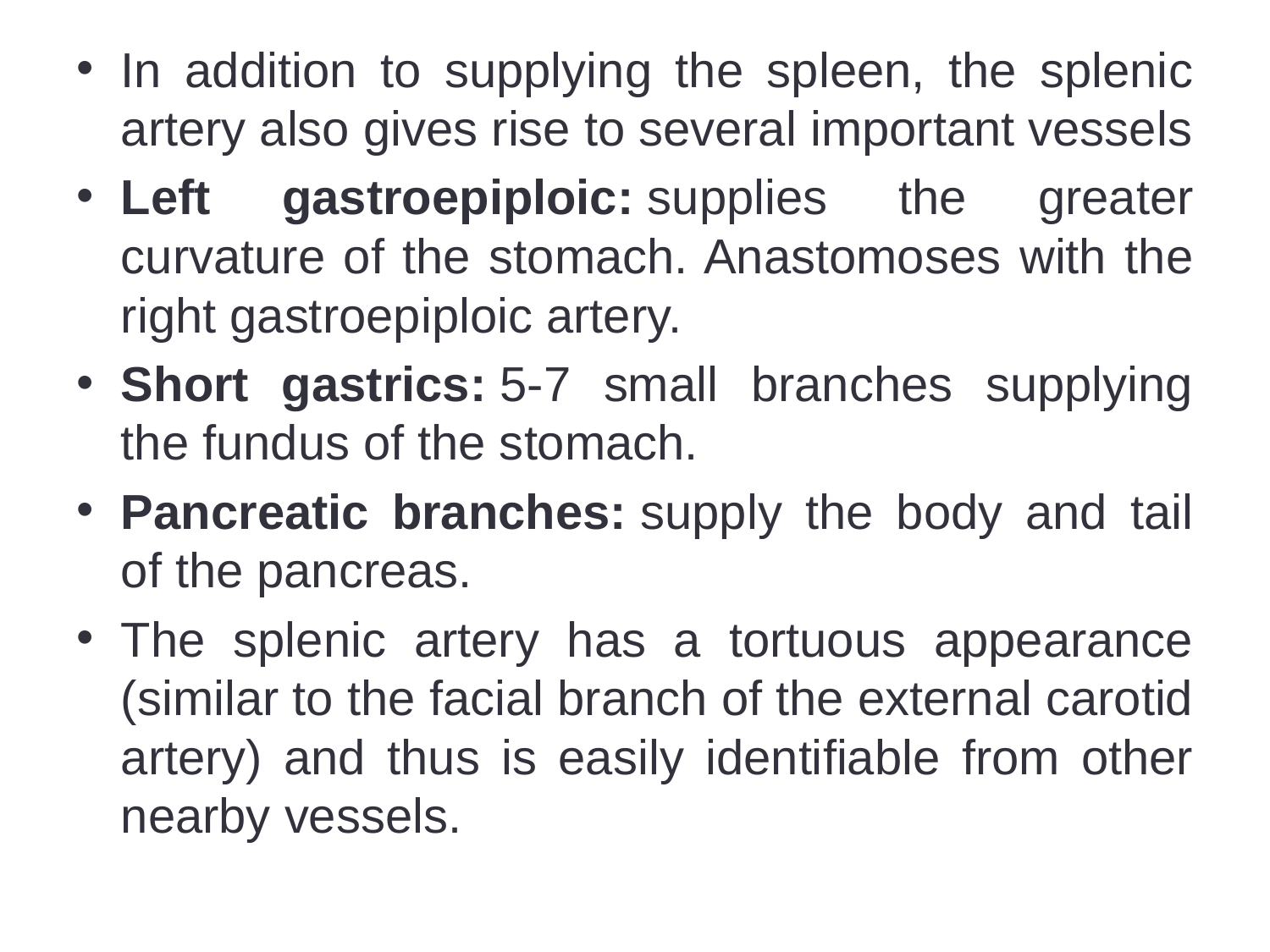

In addition to supplying the spleen, the splenic artery also gives rise to several important vessels
Left gastroepiploic: supplies the greater curvature of the stomach. Anastomoses with the right gastroepiploic artery.
Short gastrics: 5-7 small branches supplying the fundus of the stomach.
Pancreatic branches: supply the body and tail of the pancreas.
The splenic artery has a tortuous appearance (similar to the facial branch of the external carotid artery) and thus is easily identifiable from other nearby vessels.